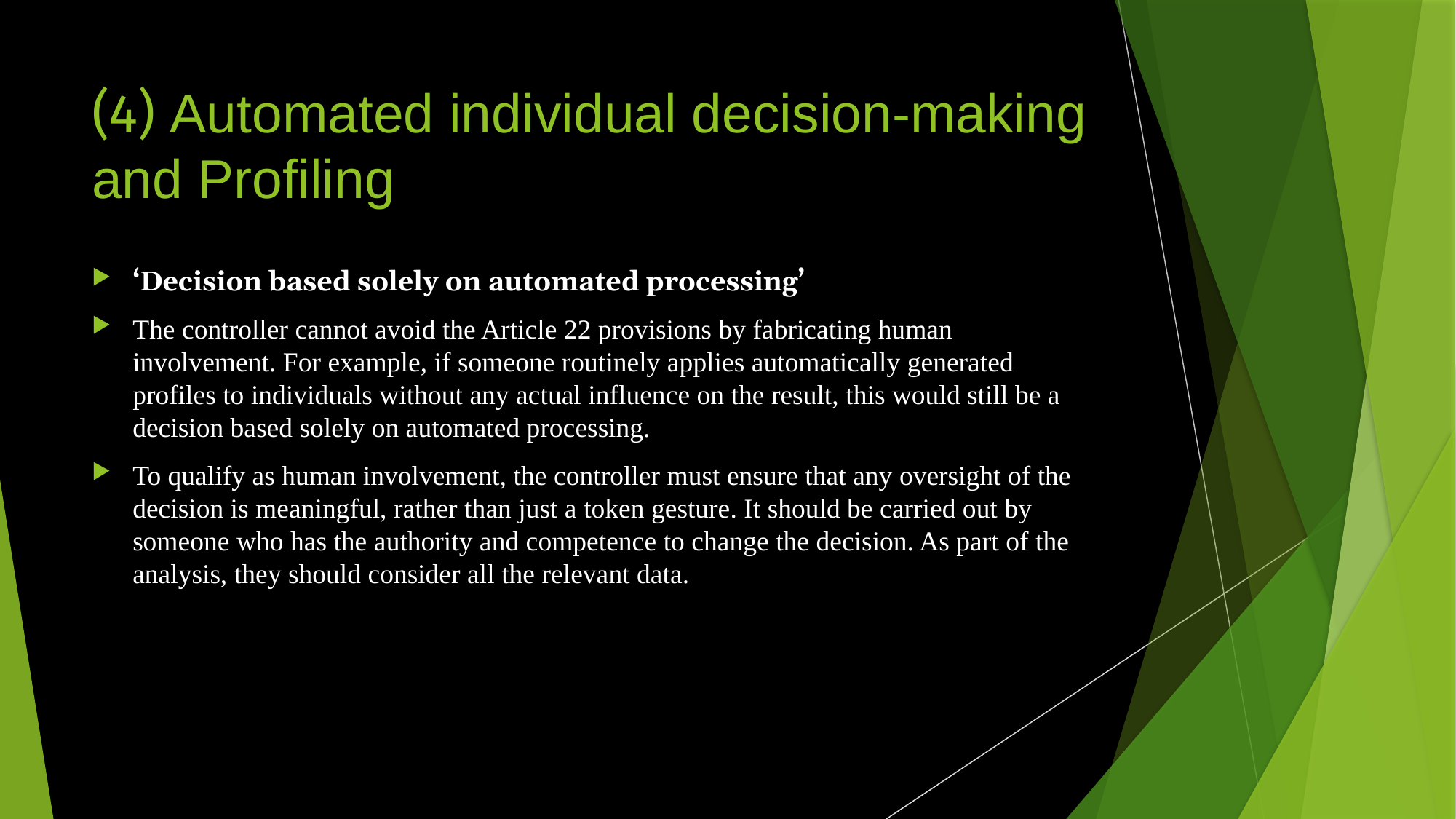

# (4) Automated individual decision-making and Profiling
‘Decision based solely on automated processing’
The controller cannot avoid the Article 22 provisions by fabricating human involvement. For example, if someone routinely applies automatically generated profiles to individuals without any actual influence on the result, this would still be a decision based solely on automated processing.
To qualify as human involvement, the controller must ensure that any oversight of the decision is meaningful, rather than just a token gesture. It should be carried out by someone who has the authority and competence to change the decision. As part of the analysis, they should consider all the relevant data.